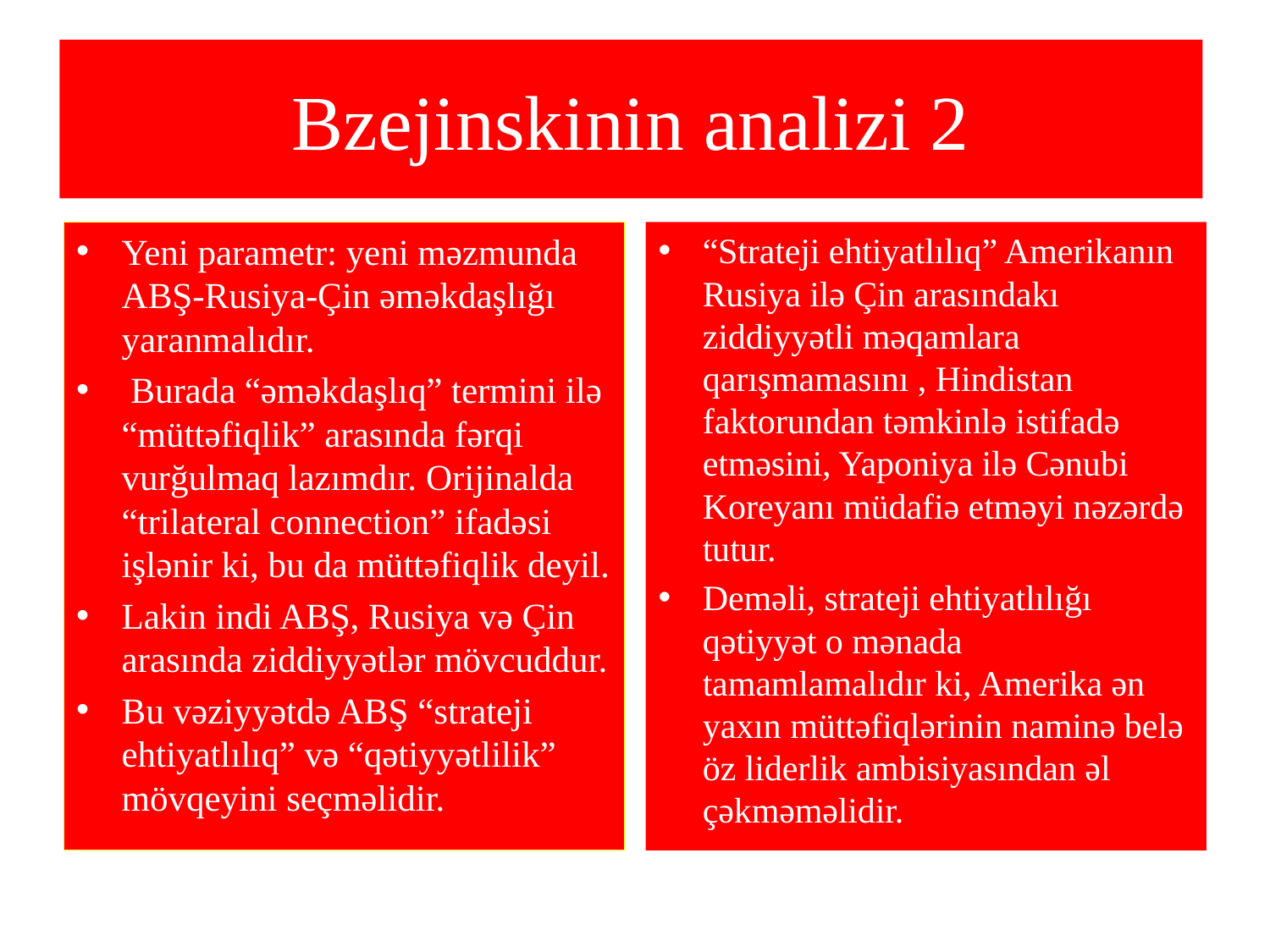

# Bzejinskinin analizi 2
Yeni parametr: yeni məzmunda ABŞ-Rusiya-Çin əməkdaşlığı yaranmalıdır.
 Burada “əməkdaşlıq” termini ilə “müttəfiqlik” arasında fərqi vurğulmaq lazımdır. Orijinalda “trilateral connection” ifadəsi işlənir ki, bu da müttəfiqlik deyil.
Lakin indi ABŞ, Rusiya və Çin arasında ziddiyyətlər mövcuddur.
Bu vəziyyətdə ABŞ “strateji ehtiyatlılıq” və “qətiyyətlilik” mövqeyini seçməlidir.

“Strateji ehtiyatlılıq” Amerikanın Rusiya ilə Çin arasındakı ziddiyyətli məqamlara qarışmamasını , Hindistan faktorundan təmkinlə istifadə etməsini, Yaponiya ilə Cənubi Koreyanı müdafiə etməyi nəzərdə tutur.
Deməli, strateji ehtiyatlılığı qətiyyət o mənada tamamlamalıdır ki, Amerika ən yaxın müttəfiqlərinin naminə belə öz liderlik ambisiyasından əl çəkməməlidir.